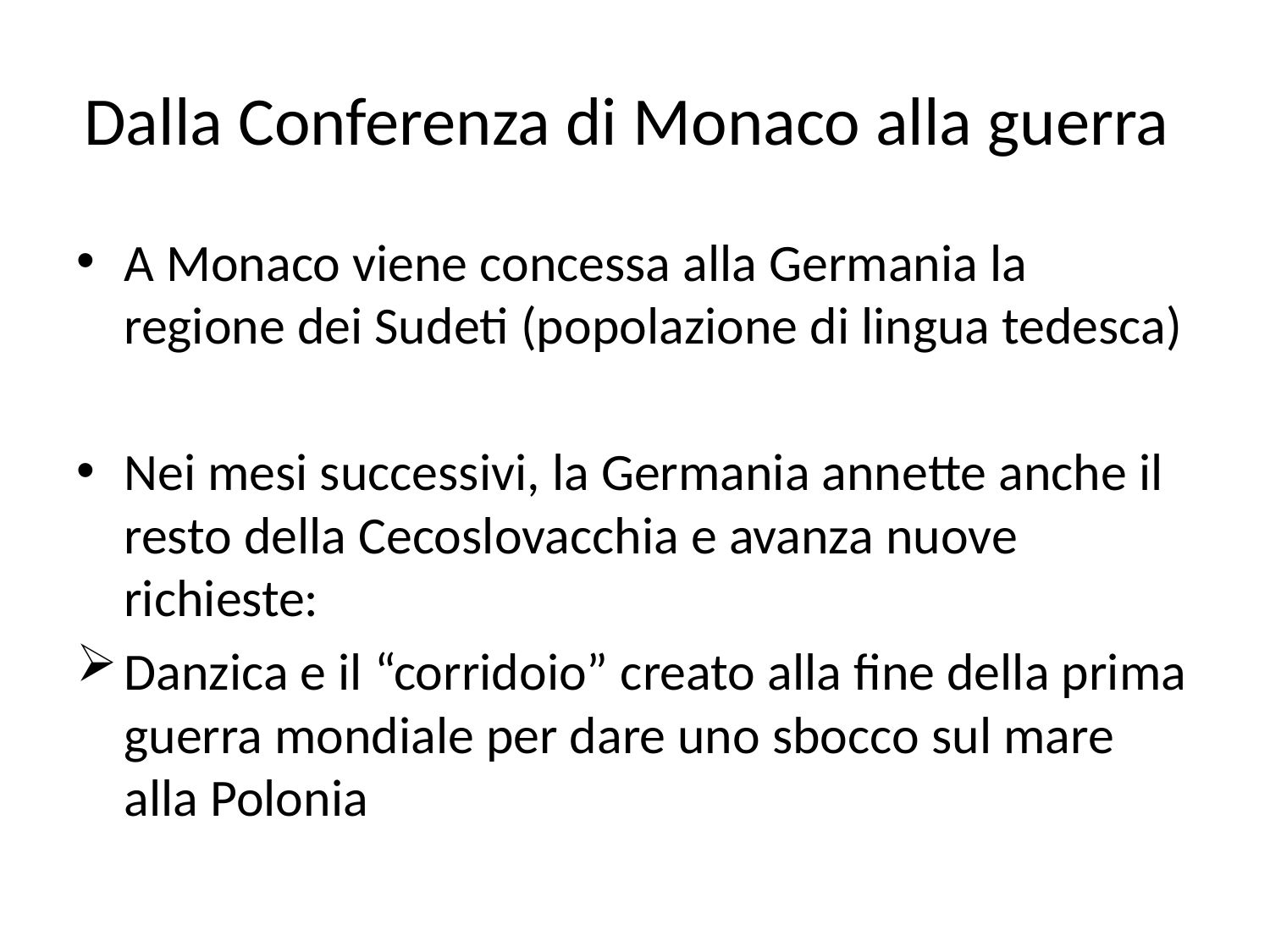

# Dalla Conferenza di Monaco alla guerra
A Monaco viene concessa alla Germania la regione dei Sudeti (popolazione di lingua tedesca)

Nei mesi successivi, la Germania annette anche il resto della Cecoslovacchia e avanza nuove richieste:
Danzica e il “corridoio” creato alla fine della prima guerra mondiale per dare uno sbocco sul mare alla Polonia